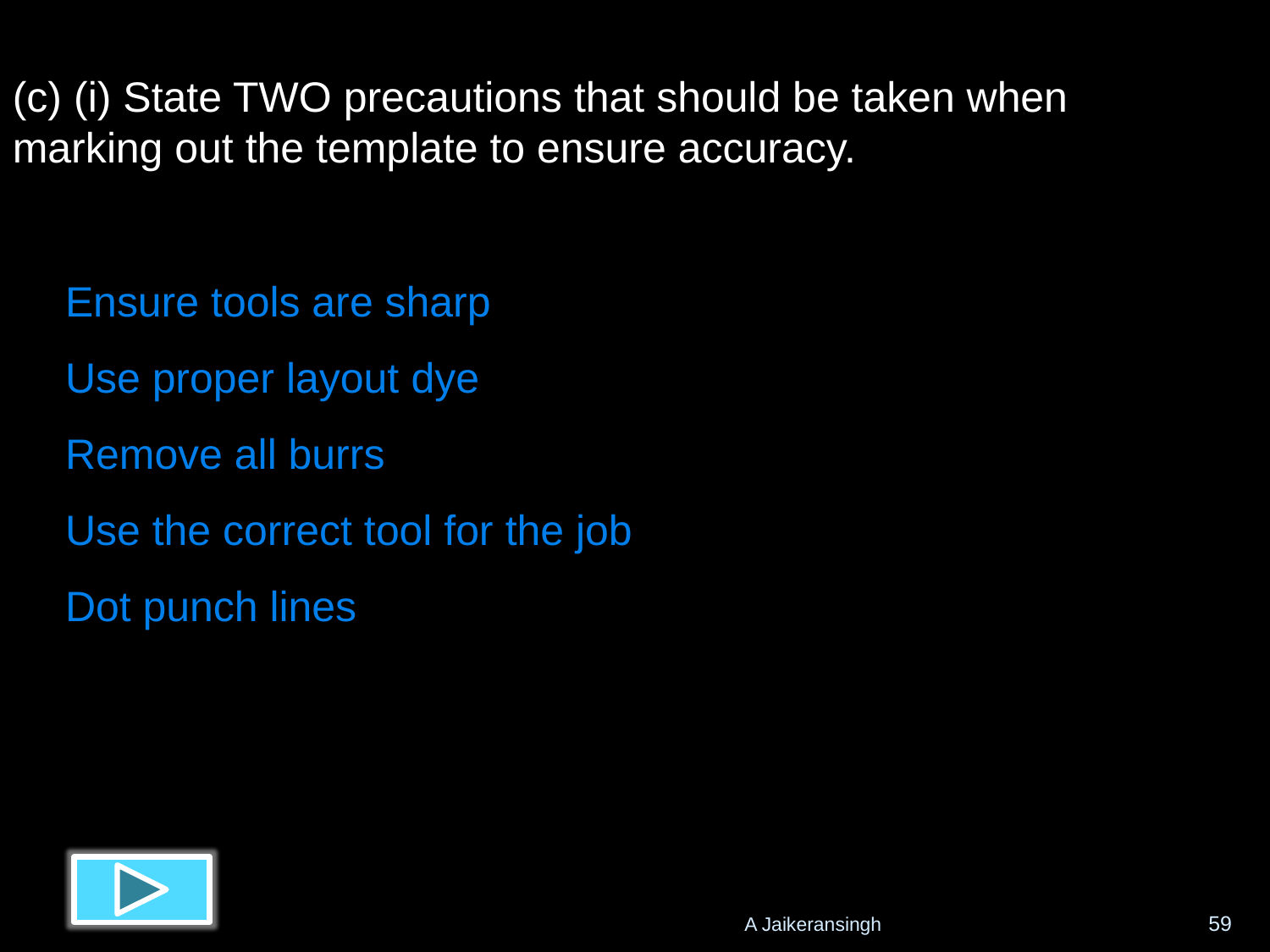

(c) (i) State TWO precautions that should be taken when marking out the template to ensure accuracy.
Ensure tools are sharp
Use proper layout dye
Remove all burrs
Use the correct tool for the job
Dot punch lines

A Jaikeransingh
59